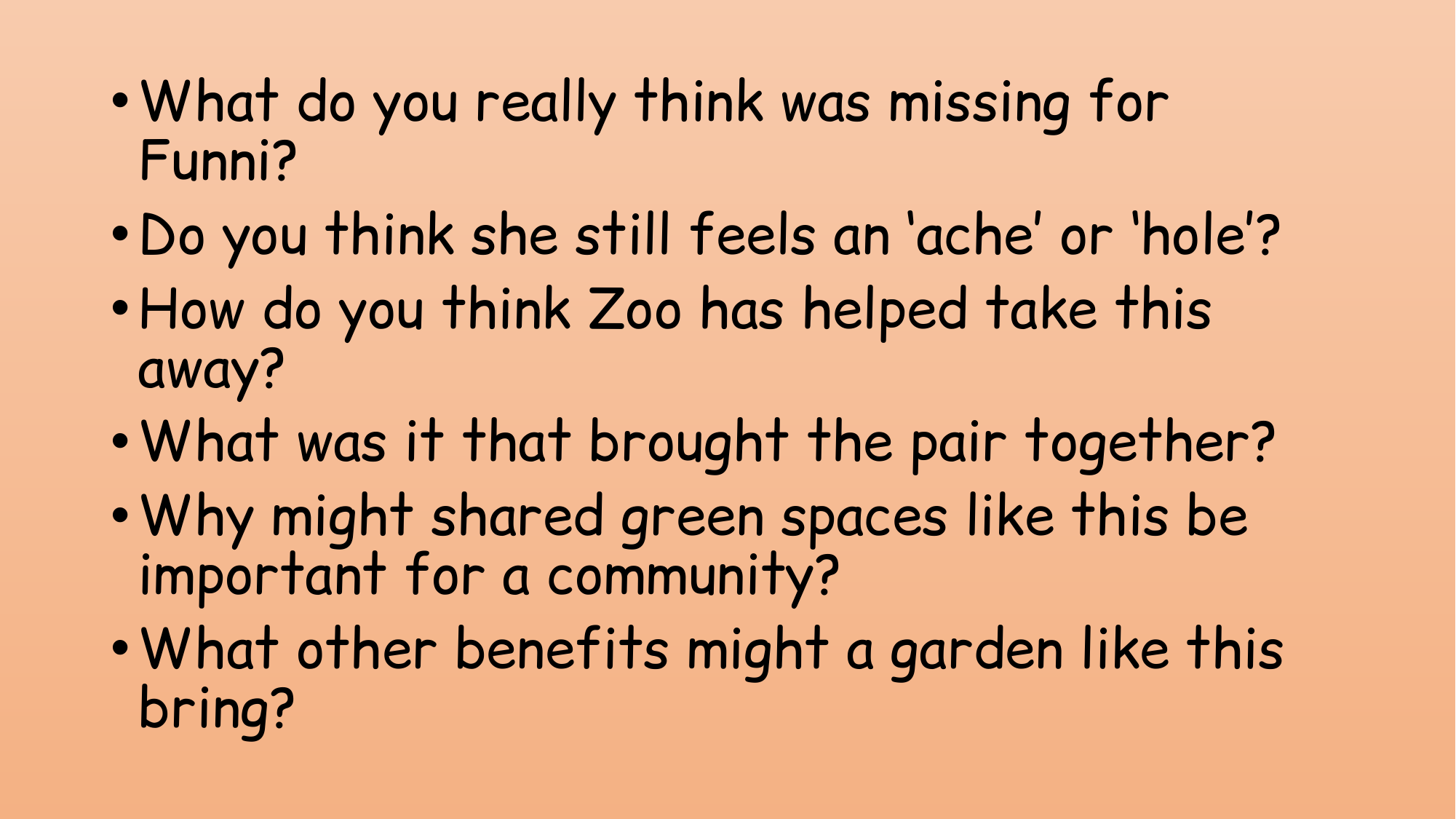

What do you really think was missing for Funni?
Do you think she still feels an ‘ache’ or ‘hole’?
How do you think Zoo has helped take this away?
What was it that brought the pair together?
Why might shared green spaces like this be important for a community?
What other benefits might a garden like this bring?